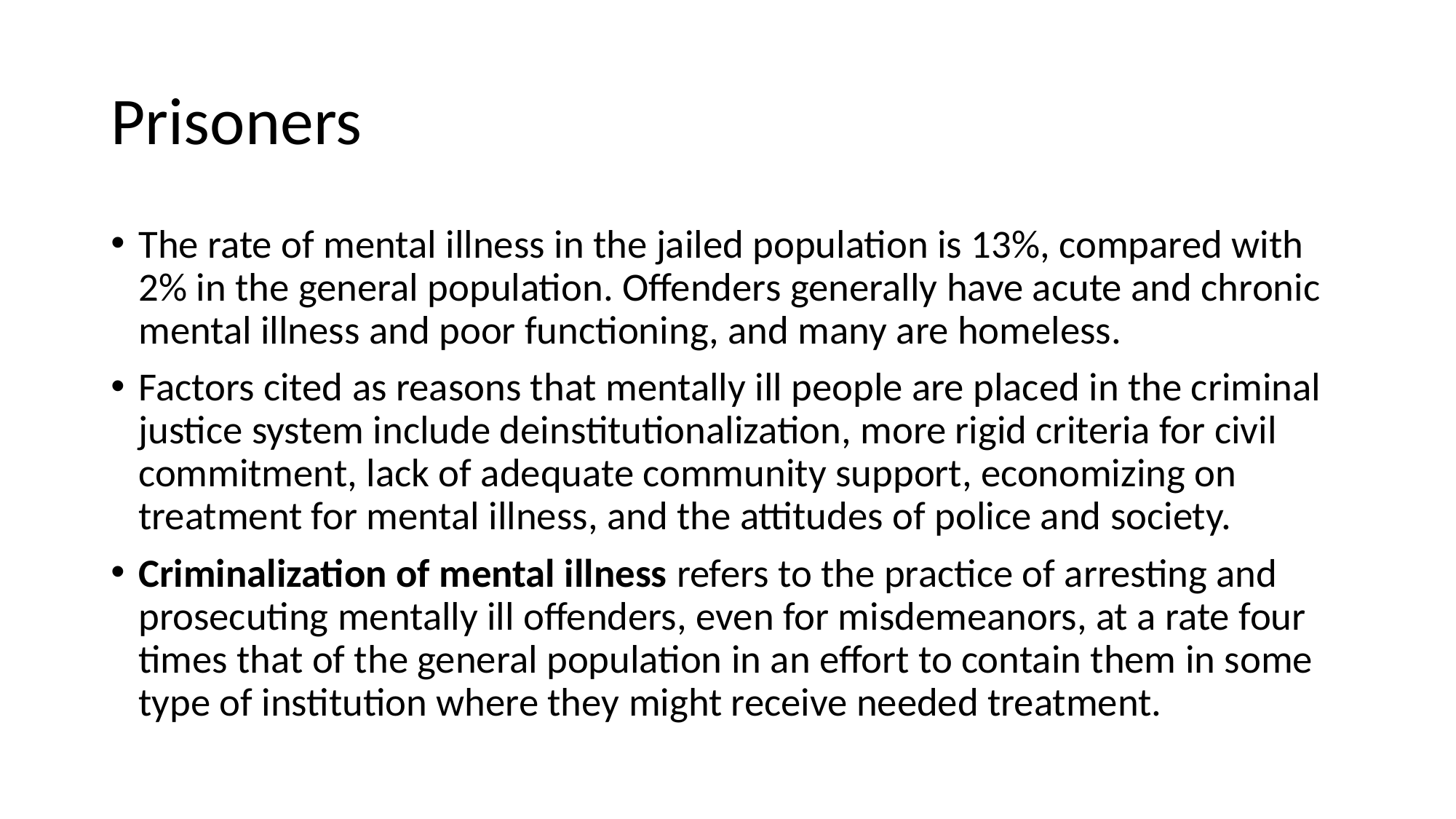

# Prisoners
The rate of mental illness in the jailed population is 13%, compared with 2% in the general population. Offenders generally have acute and chronic mental illness and poor functioning, and many are homeless.
Factors cited as reasons that mentally ill people are placed in the criminal justice system include deinstitutionalization, more rigid criteria for civil commitment, lack of adequate community support, economizing on treatment for mental illness, and the attitudes of police and society.
Criminalization of mental illness refers to the practice of arresting and prosecuting mentally ill offenders, even for misdemeanors, at a rate four times that of the general population in an effort to contain them in some type of institution where they might receive needed treatment.